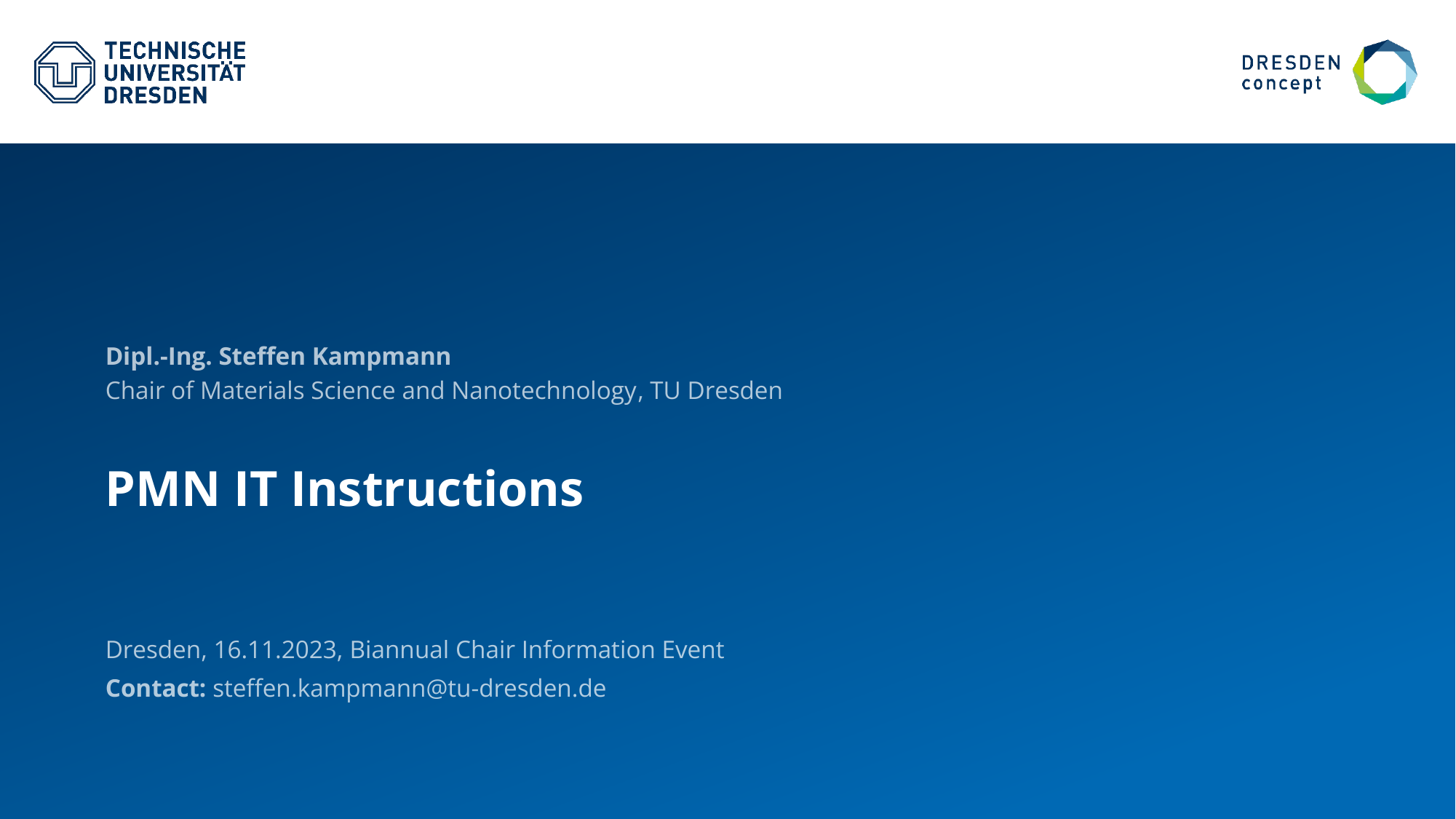

Dipl.-Ing. Steffen Kampmann
Chair of Materials Science and Nanotechnology, TU Dresden
# PMN IT Instructions
Dresden, 16.11.2023, Biannual Chair Information Event
Contact: steffen.kampmann@tu-dresden.de